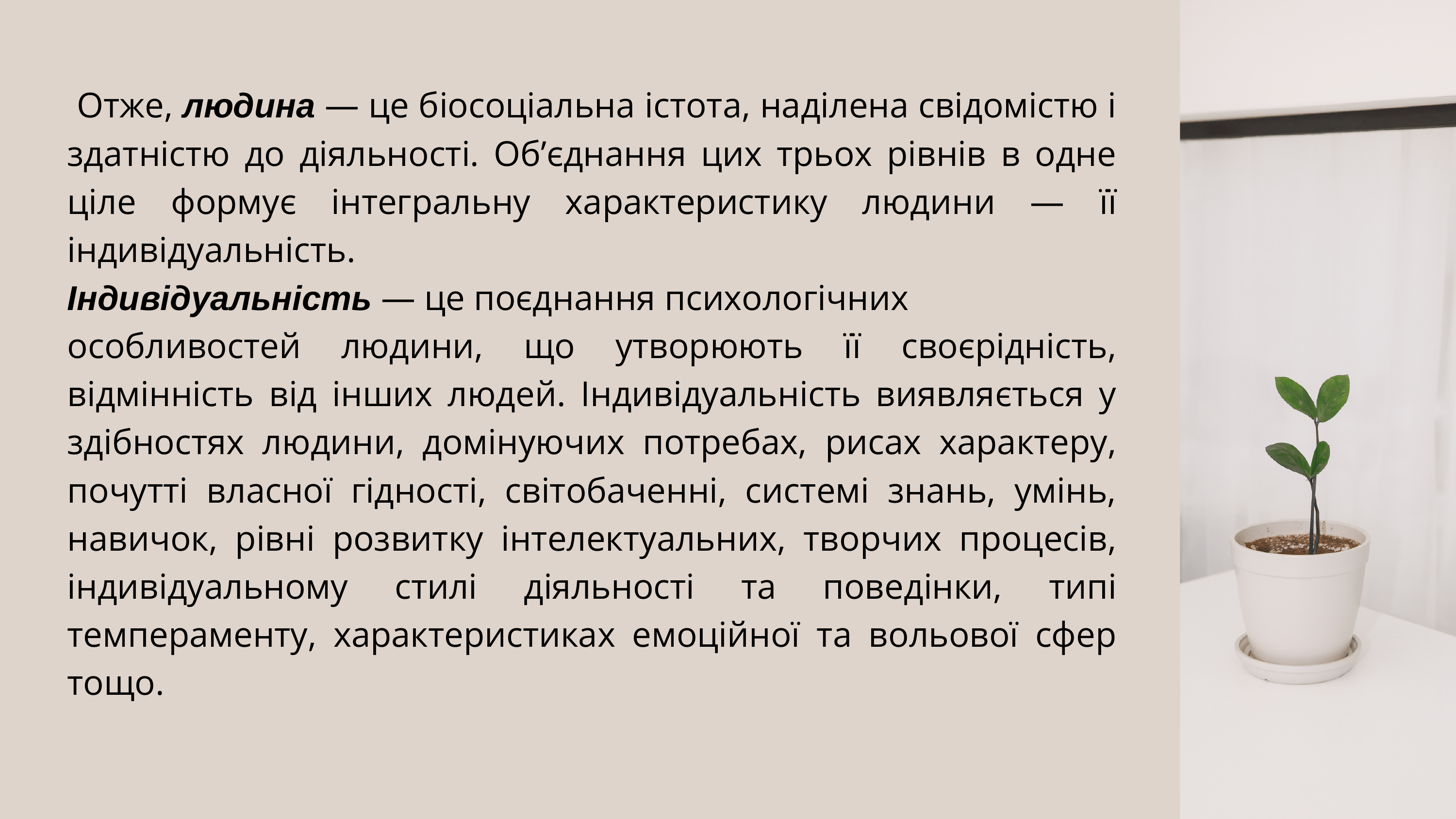

Отже, людина — це біосоціальна істота, наділена свідомістю і здатністю до діяльності. Об’єднання цих трьох рівнів в одне ціле формує інтегральну характеристику людини — її індивідуальність.
Індивідуальність — це поєднання психологічних
особливостей людини, що утворюють її своєрідність, відмінність від інших людей. Індивідуальність виявляється у здібностях людини, домінуючих потребах, рисах характеру, почутті власної гідності, світобаченні, системі знань, умінь, навичок, рівні розвитку інтелектуальних, творчих процесів, індивідуальному стилі діяльності та поведінки, типі темпераменту, характеристиках емоційної та вольової сфер тощо.